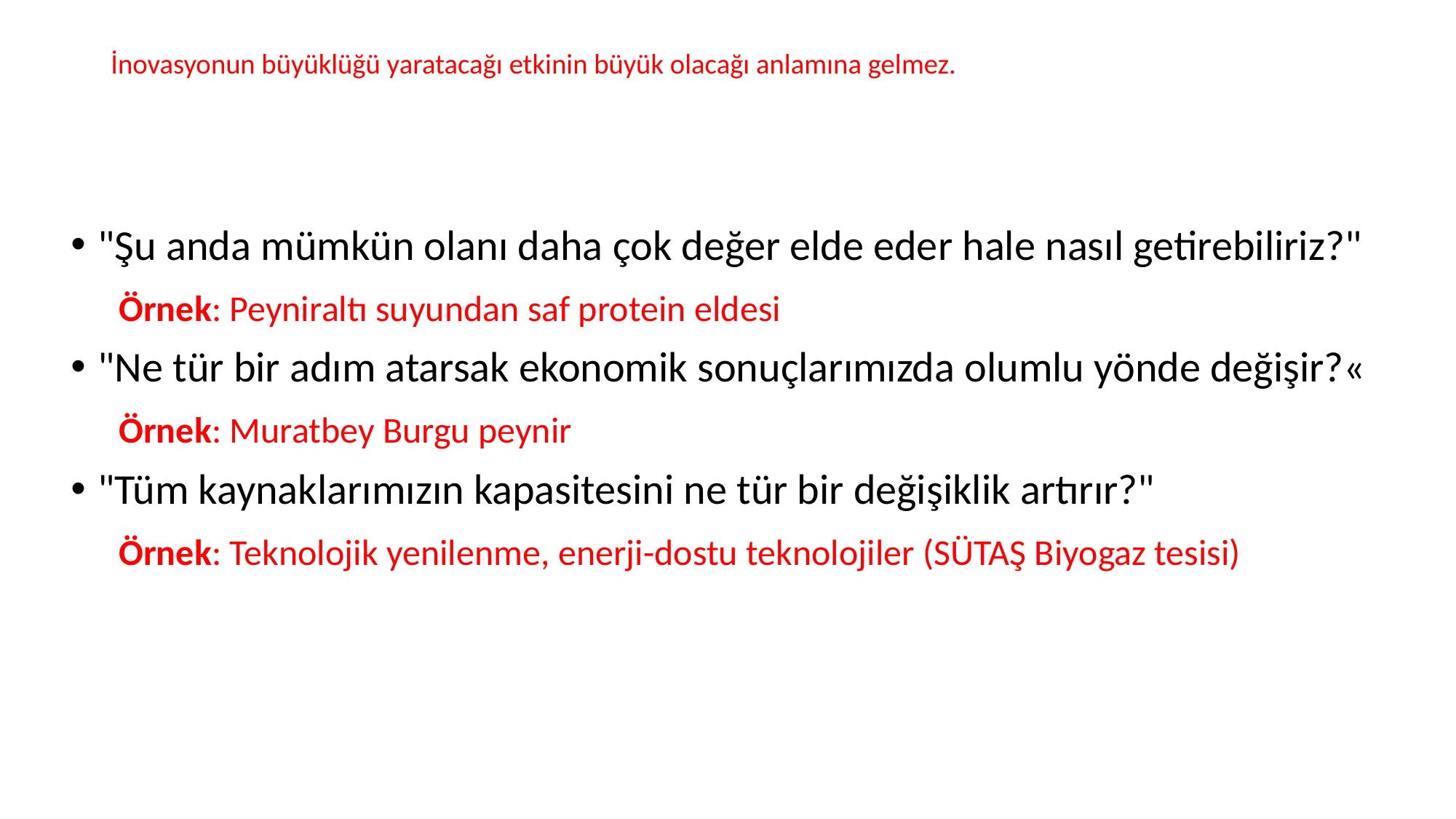

# İnovasyonun büyüklüğü yaratacağı etkinin büyük olacağı anlamına gelmez.
"Şu anda mümkün olanı daha çok değer elde eder hale nasıl getirebiliriz?"
     Örnek: Peyniraltı suyundan saf protein eldesi
"Ne tür bir adım atarsak ekonomik sonuçlarımızda olumlu yönde değişir?«
     Örnek: Muratbey Burgu peynir
"Tüm kaynaklarımızın kapasitesini ne tür bir değişiklik artırır?"
     Örnek: Teknolojik yenilenme, enerji-dostu teknolojiler (SÜTAŞ Biyogaz tesisi)